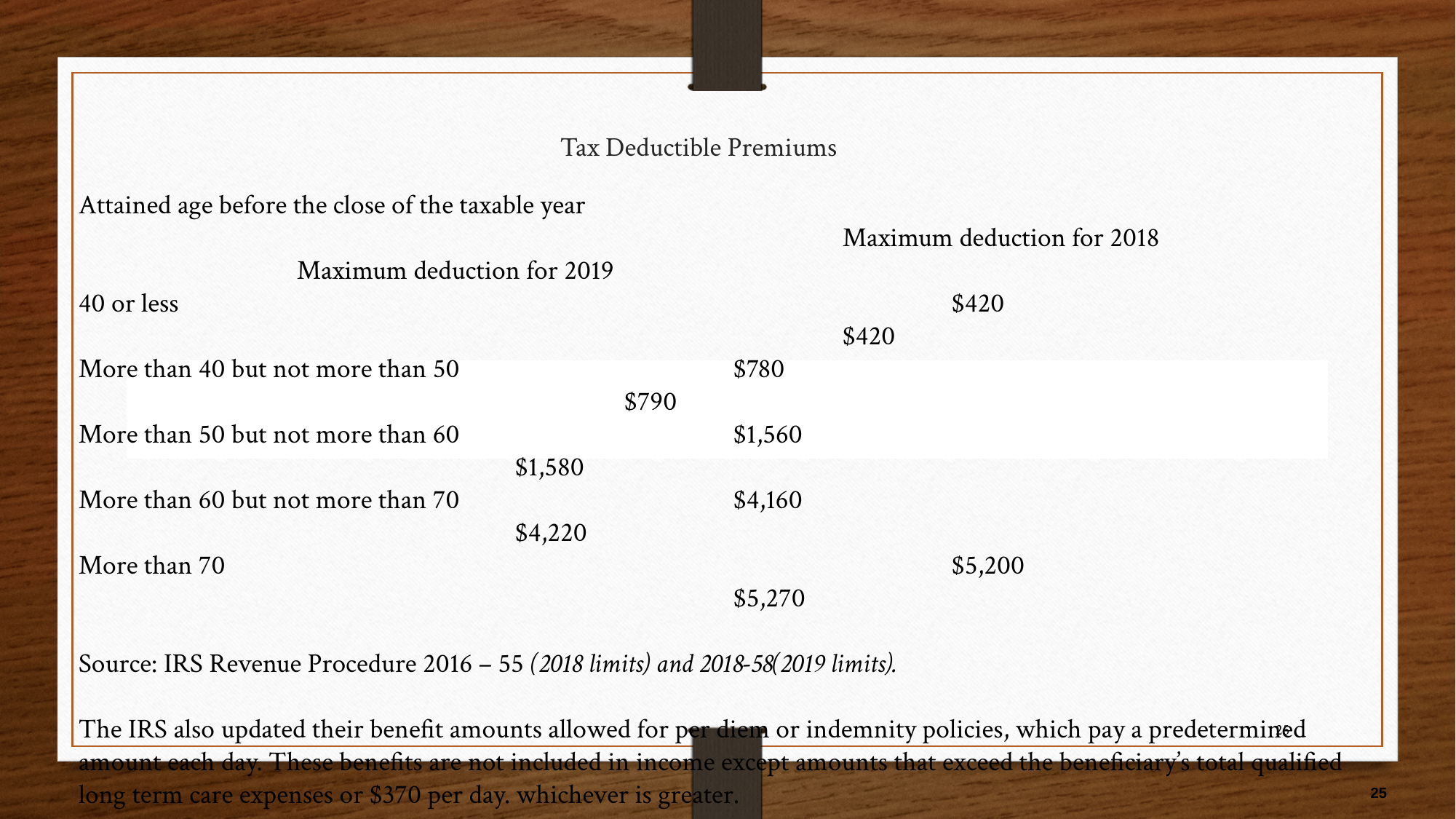

# Tax Deductible Premiums
Attained age before the close of the taxable year
							Maximum deduction for 2018				Maximum deduction for 2019
40 or less								$420										$420
More than 40 but not more than 50			$780										$790
More than 50 but not more than 60			$1,560									$1,580
More than 60 but not more than 70			$4,160									$4,220
More than 70							$5,200									$5,270

Source: IRS Revenue Procedure 2016 – 55 (2018 limits) and 2018-58(2019 limits).

The IRS also updated their benefit amounts allowed for per diem or indemnity policies, which pay a predetermined amount each day. These benefits are not included in income except amounts that exceed the beneficiary’s total qualified long term care expenses or $370 per day. whichever is greater.

Premiums for qualified long term care insurance policies are tax deductible to the extent that they, along with other unreimbursed medical expenses (including Medicare premiums), exceed 10 percent of the insured’s adjusted gross income in 2018. (IRC Sec. 213)
25